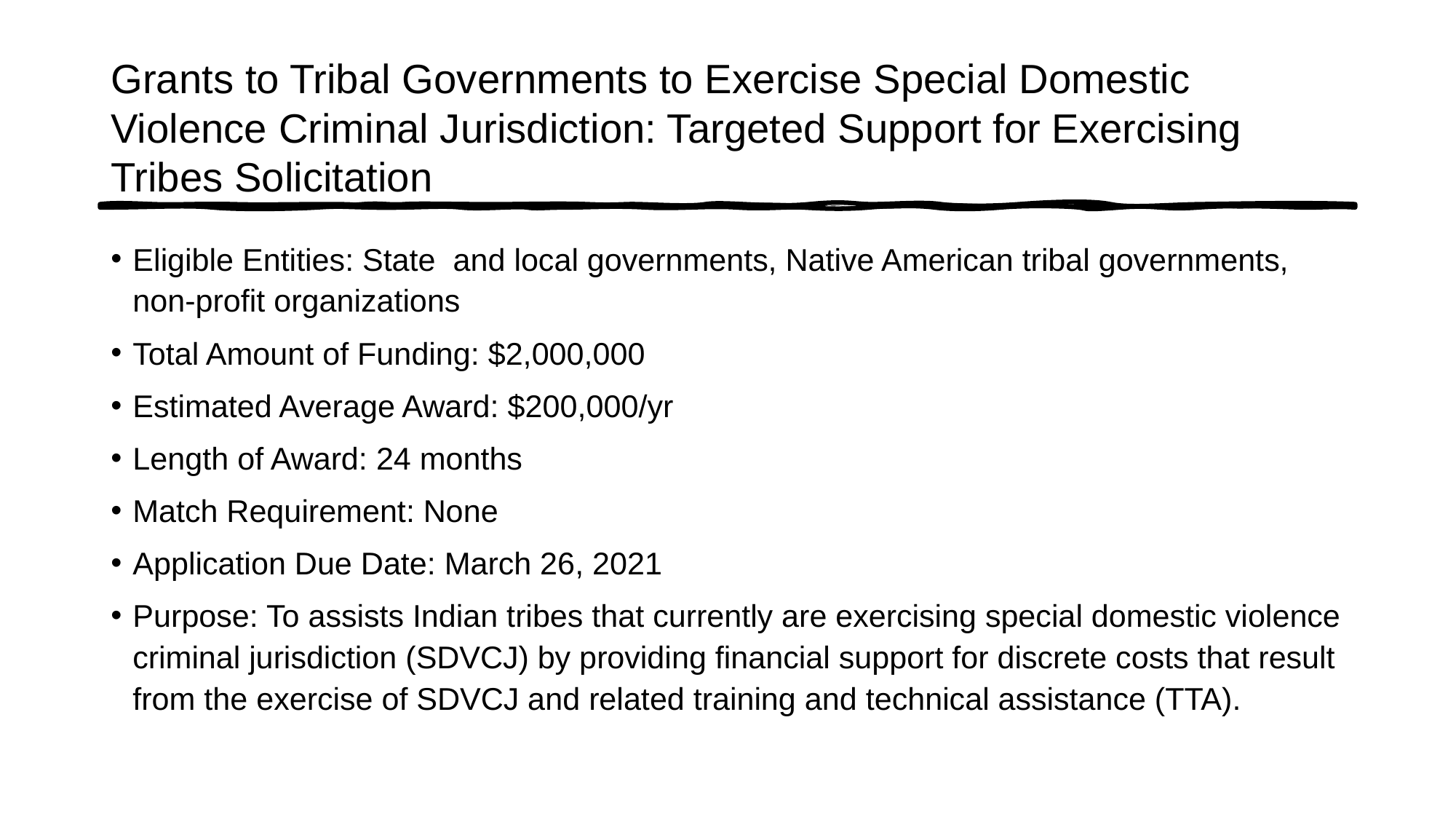

# Grants to Tribal Governments to Exercise Special Domestic Violence Criminal Jurisdiction: Targeted Support for Exercising Tribes Solicitation
Eligible Entities: State  and local governments, Native American tribal governments, non-profit organizations
Total Amount of Funding: $2,000,000
Estimated Average Award: $200,000/yr
Length of Award: 24 months
Match Requirement: None
Application Due Date: March 26, 2021
Purpose: To assists Indian tribes that currently are exercising special domestic violence criminal jurisdiction (SDVCJ) by providing financial support for discrete costs that result from the exercise of SDVCJ and related training and technical assistance (TTA).